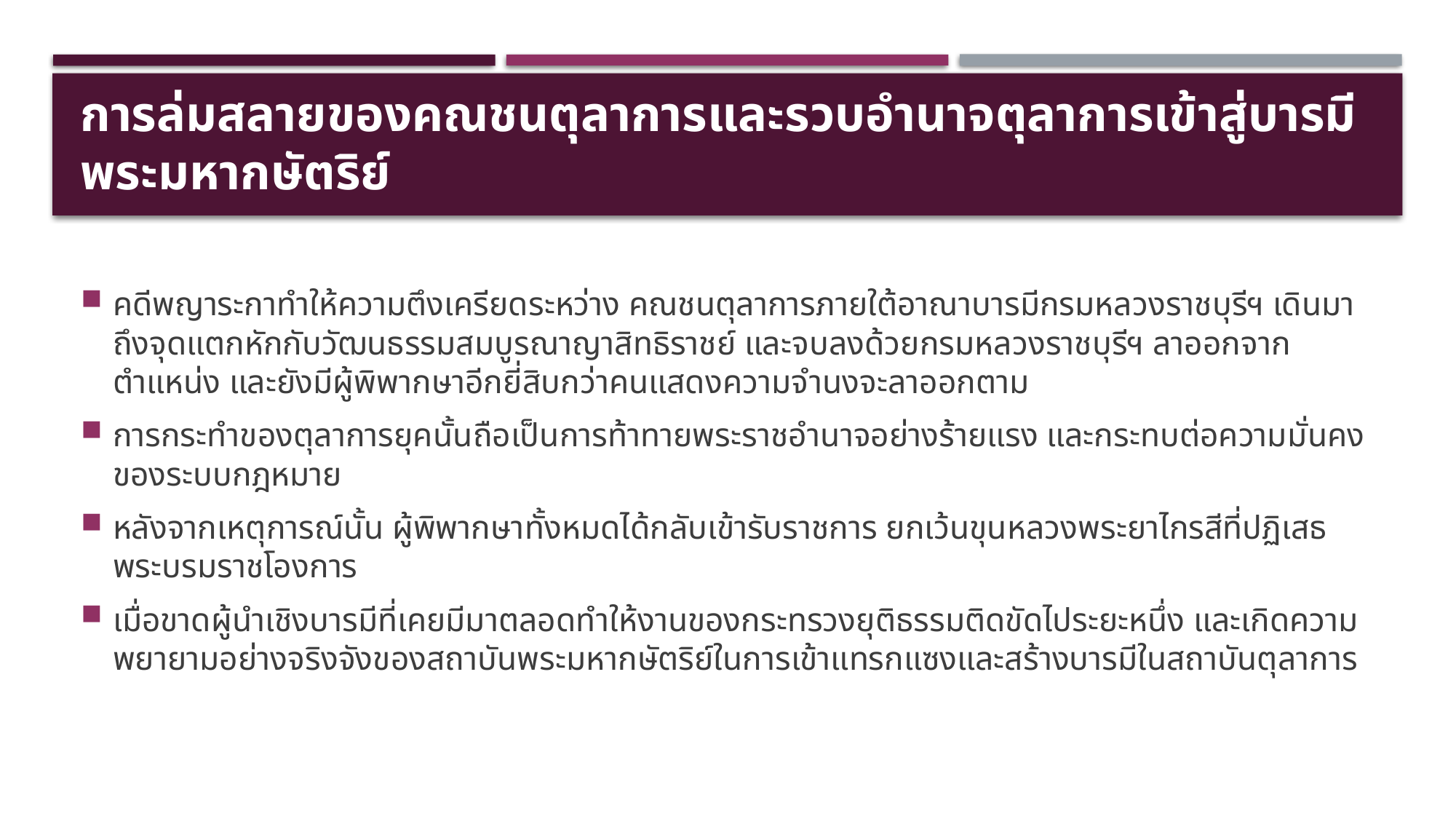

# การล่มสลายของคณชนตุลาการและรวบอำนาจตุลาการเข้าสู่บารมีพระมหากษัตริย์
คดีพญาระกาทำให้ความตึงเครียดระหว่าง คณชนตุลาการภายใต้อาณาบารมีกรมหลวงราชบุรีฯ เดินมาถึงจุดแตกหักกับวัฒนธรรมสมบูรณาญาสิทธิราชย์ และจบลงด้วยกรมหลวงราชบุรีฯ ลาออกจากตำแหน่ง และยังมีผู้พิพากษาอีกยี่สิบกว่าคนแสดงความจำนงจะลาออกตาม
การกระทำของตุลาการยุคนั้นถือเป็นการท้าทายพระราชอำนาจอย่างร้ายแรง และกระทบต่อความมั่นคงของระบบกฎหมาย
หลังจากเหตุการณ์นั้น ผู้พิพากษาทั้งหมดได้กลับเข้ารับราชการ ยกเว้นขุนหลวงพระยาไกรสีที่ปฏิเสธพระบรมราชโองการ
เมื่อขาดผู้นำเชิงบารมีที่เคยมีมาตลอดทำให้งานของกระทรวงยุติธรรมติดขัดไประยะหนึ่ง และเกิดความพยายามอย่างจริงจังของสถาบันพระมหากษัตริย์ในการเข้าแทรกแซงและสร้างบารมีในสถาบันตุลาการ